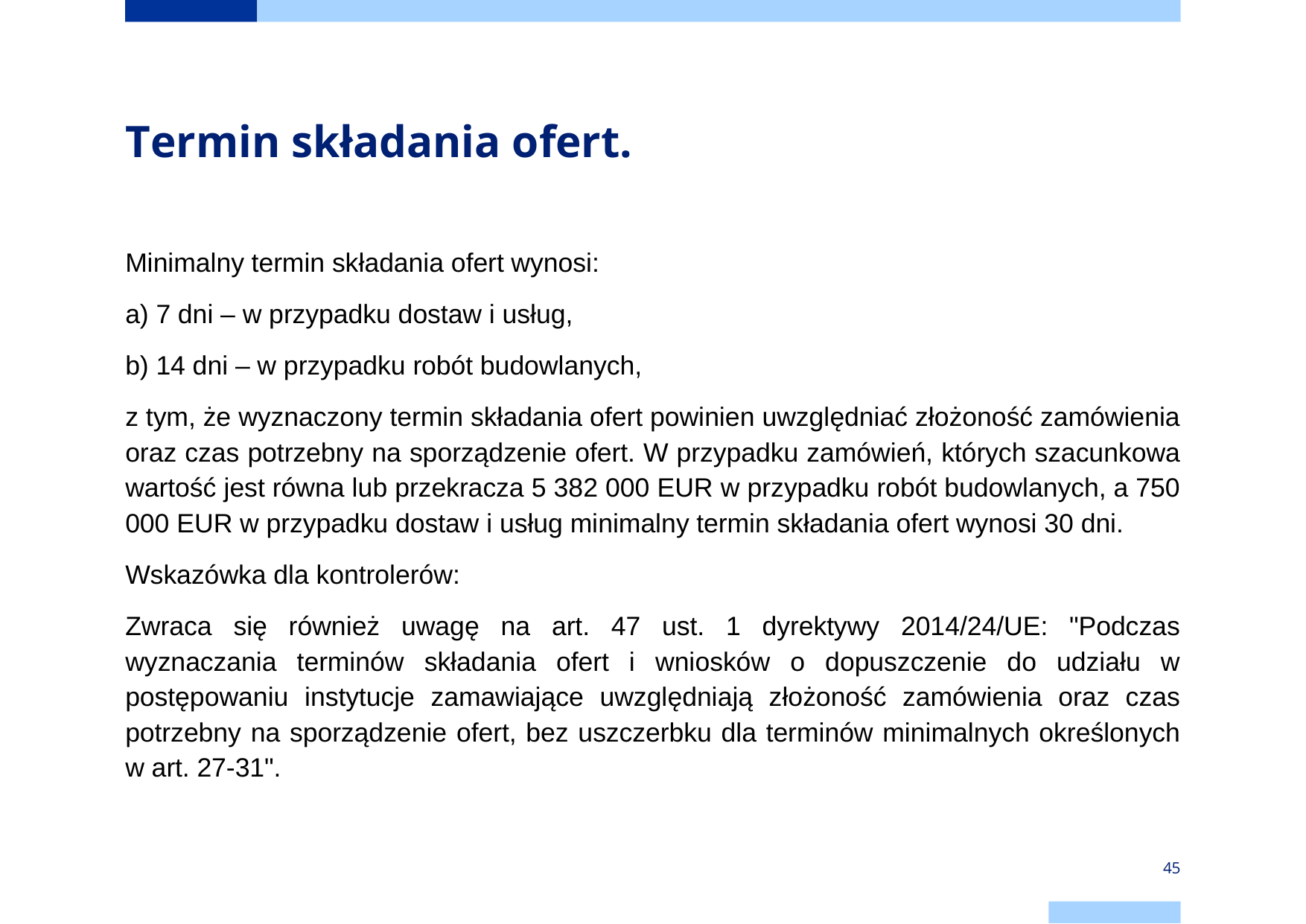

# Termin składania ofert.
Minimalny termin składania ofert wynosi:
a) 7 dni – w przypadku dostaw i usług,
b) 14 dni – w przypadku robót budowlanych,
z tym, że wyznaczony termin składania ofert powinien uwzględniać złożoność zamówienia oraz czas potrzebny na sporządzenie ofert. W przypadku zamówień, których szacunkowa wartość jest równa lub przekracza 5 382 000 EUR w przypadku robót budowlanych, a 750 000 EUR w przypadku dostaw i usług minimalny termin składania ofert wynosi 30 dni.
Wskazówka dla kontrolerów:
Zwraca się również uwagę na art. 47 ust. 1 dyrektywy 2014/24/UE: "Podczas wyznaczania terminów składania ofert i wniosków o dopuszczenie do udziału w postępowaniu instytucje zamawiające uwzględniają złożoność zamówienia oraz czas potrzebny na sporządzenie ofert, bez uszczerbku dla terminów minimalnych określonych w art. 27-31".

45